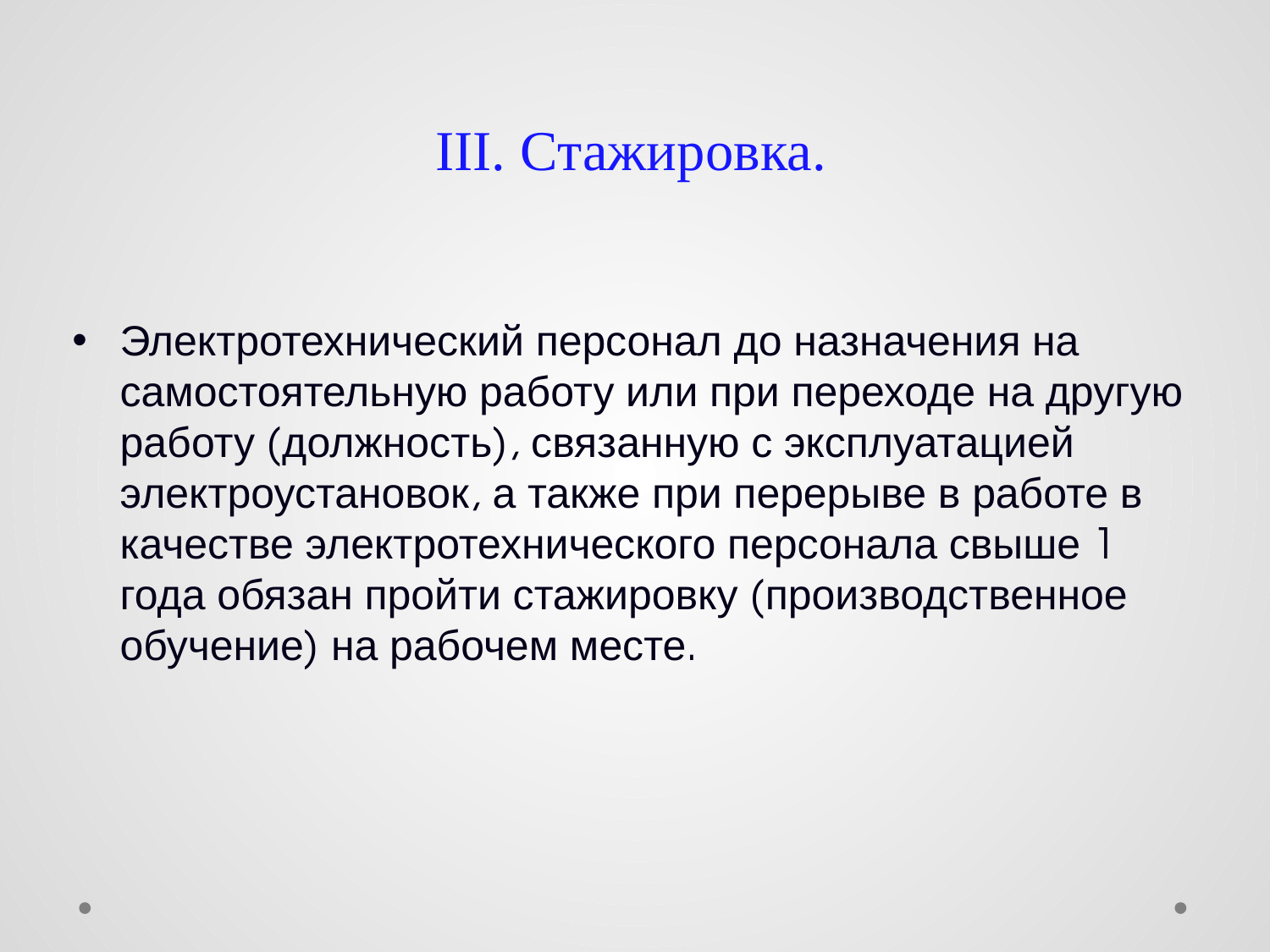

# III. Стажировка.
Электротехнический персонал до назначения на самостоятельную работу или при переходе на другую работу (должность), связанную с эксплуатацией электроустановок, а также при перерыве в работе в качестве электротехнического персонала свыше 1 года обязан пройти стажировку (производственное обучение) на рабочем месте.